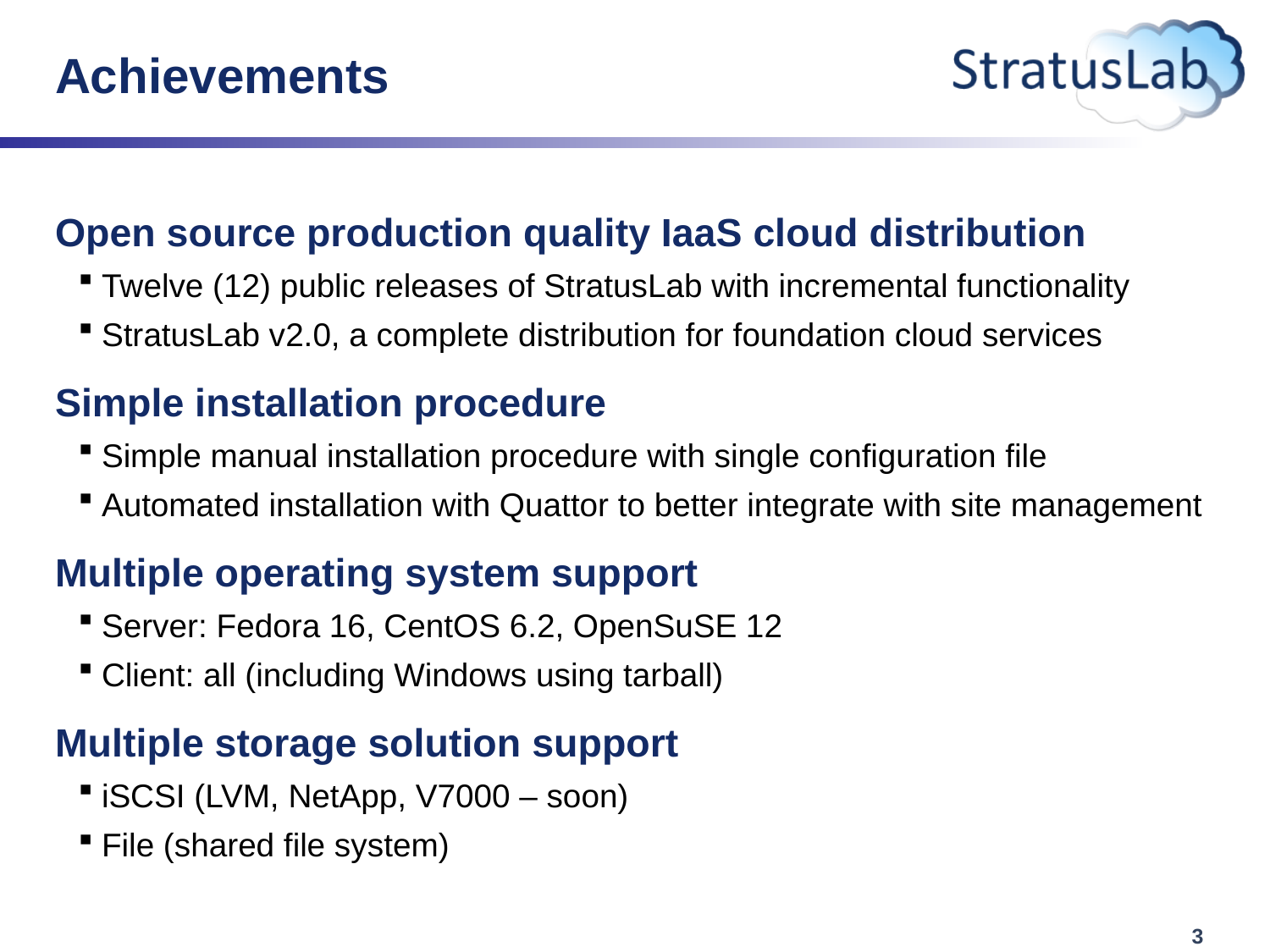

# Achievements
Open source production quality IaaS cloud distribution
Twelve (12) public releases of StratusLab with incremental functionality
StratusLab v2.0, a complete distribution for foundation cloud services
Simple installation procedure
Simple manual installation procedure with single configuration file
Automated installation with Quattor to better integrate with site management
Multiple operating system support
Server: Fedora 16, CentOS 6.2, OpenSuSE 12
Client: all (including Windows using tarball)
Multiple storage solution support
iSCSI (LVM, NetApp, V7000 – soon)
File (shared file system)